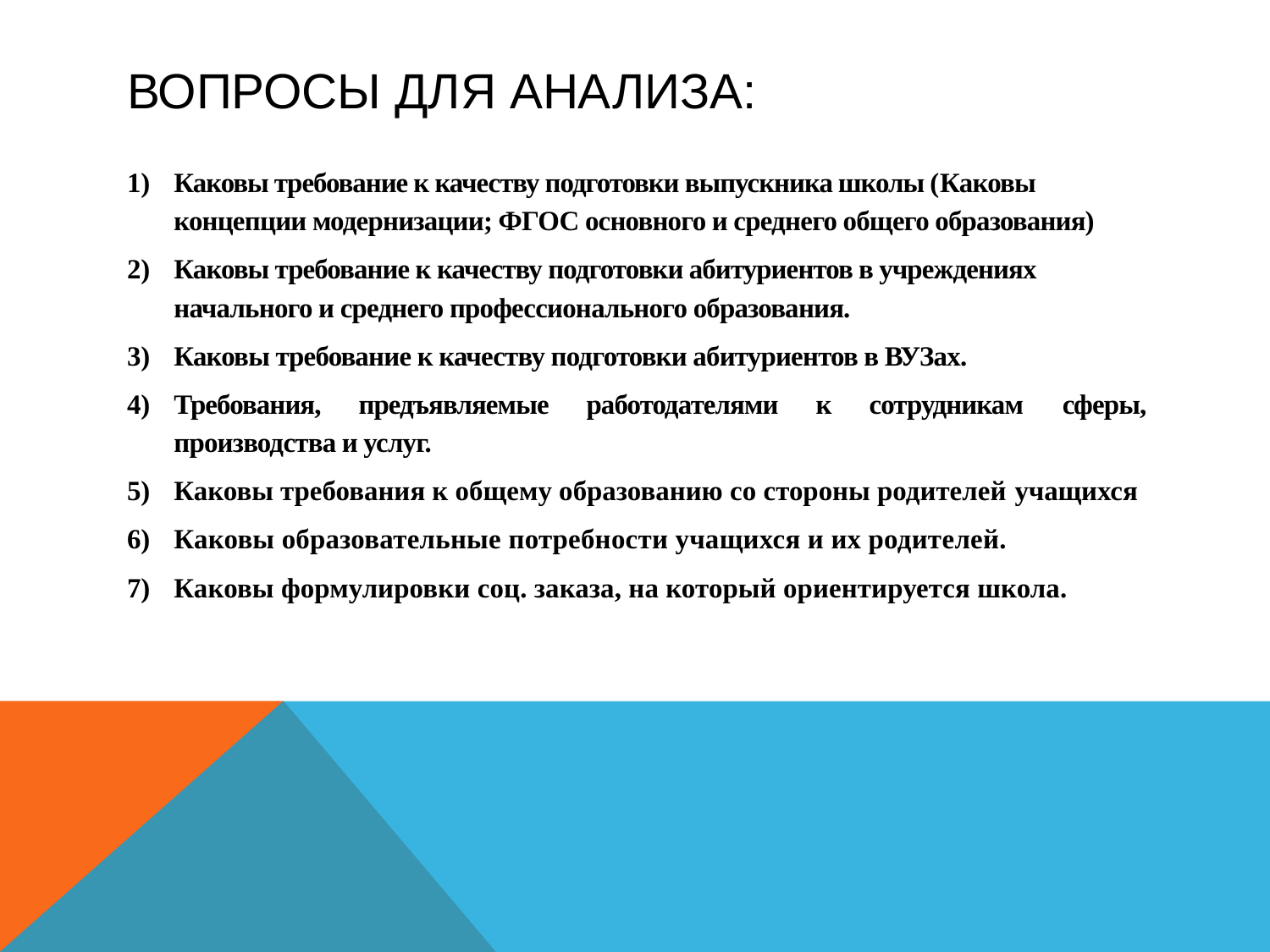

# Вопросы для анализа:
Каковы требование к качеству подготовки выпускника школы (Каковы концепции модернизации; ФГОС основного и среднего общего образования)
Каковы требование к качеству подготовки абитуриентов в учреждениях начального и среднего профессионального образования.
Каковы требование к качеству подготовки абитуриентов в ВУЗах.
Требования, предъявляемые работодателями к сотрудникам сферы, производства и услуг.
Каковы требования к общему образованию со стороны родителей учащихся
Каковы образовательные потребности учащихся и их родителей.
Каковы формулировки соц. заказа, на который ориентируется школа.